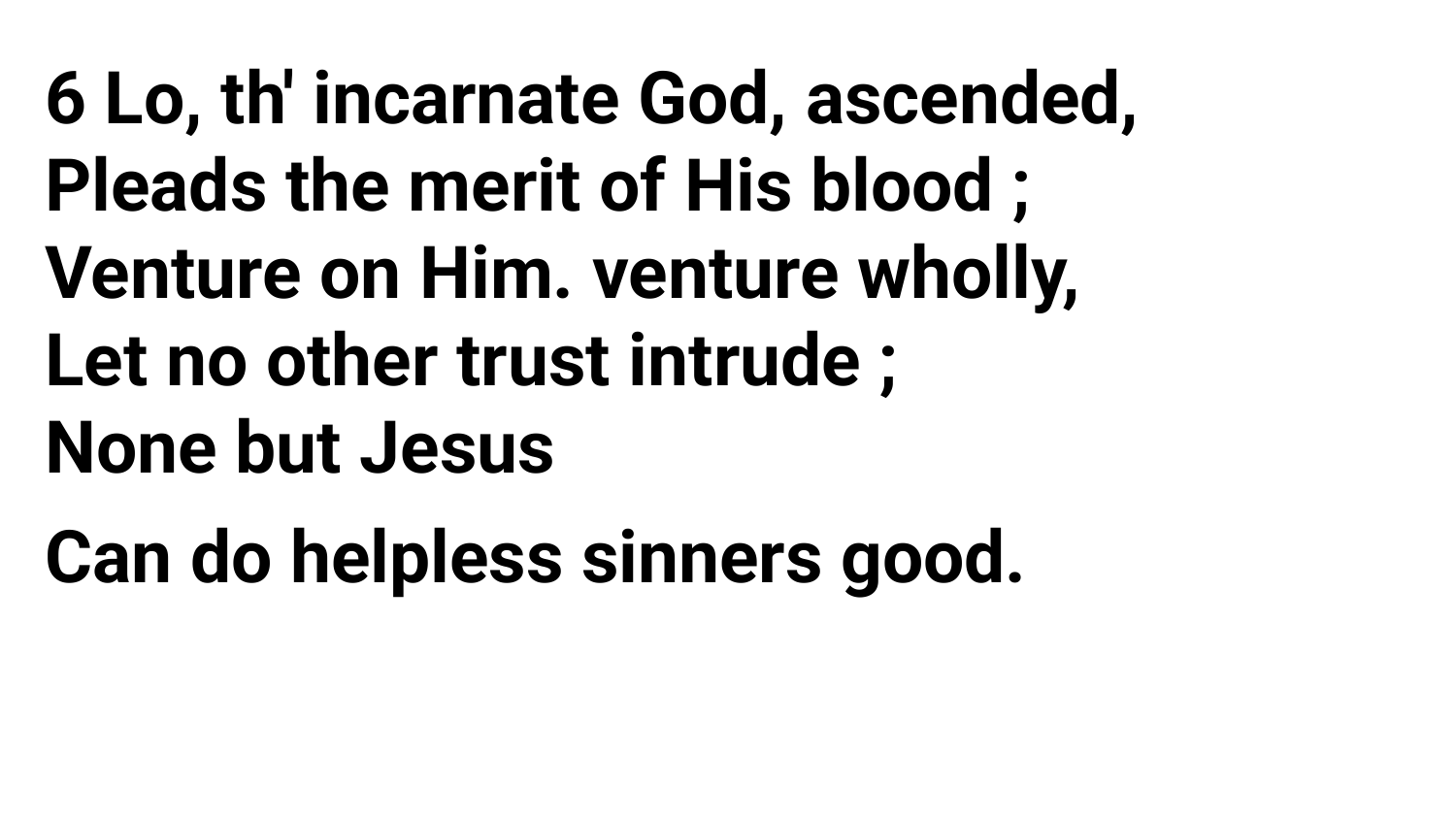

6 Lo, th' incarnate God, ascended,
Pleads the merit of His blood ;
Venture on Him. venture wholly,
Let no other trust intrude ;
None but Jesus
Can do helpless sinners good.